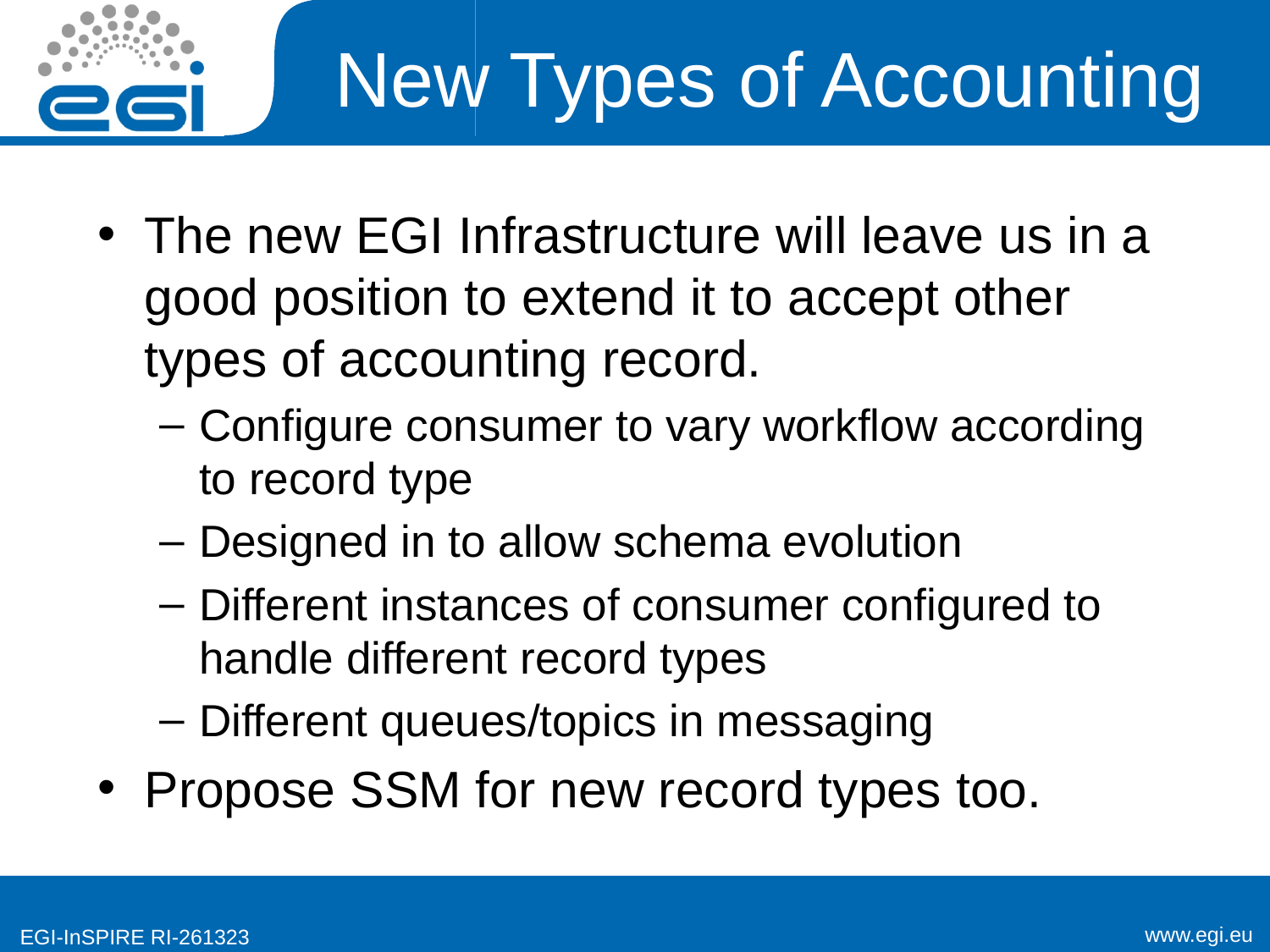

# New Types of Accounting
The new EGI Infrastructure will leave us in a good position to extend it to accept other types of accounting record.
Configure consumer to vary workflow according to record type
Designed in to allow schema evolution
Different instances of consumer configured to handle different record types
Different queues/topics in messaging
Propose SSM for new record types too.